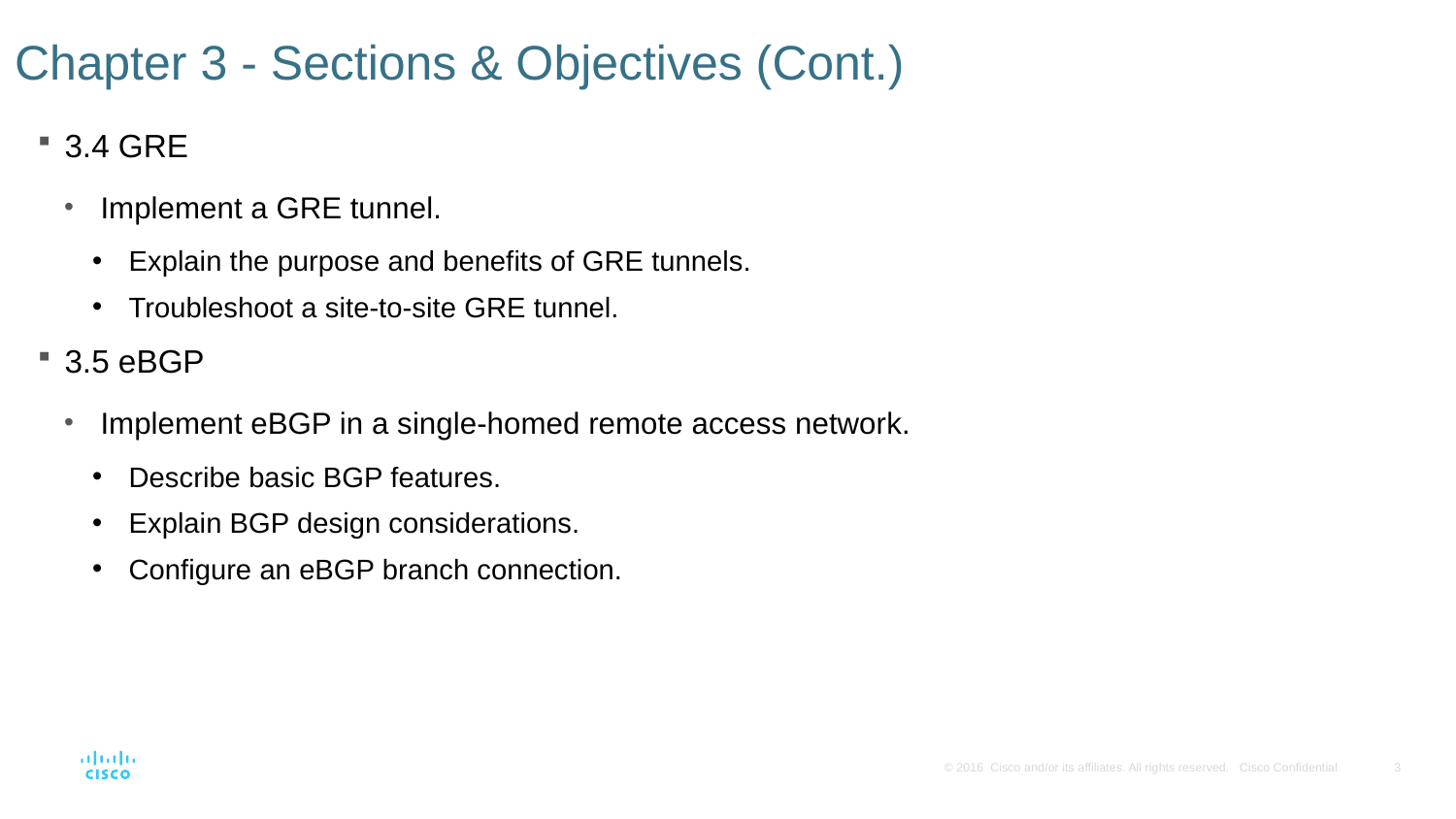

# Chapter 3 - Sections & Objectives (Cont.)
3.4 GRE
Implement a GRE tunnel.
Explain the purpose and benefits of GRE tunnels.
Troubleshoot a site-to-site GRE tunnel.
3.5 eBGP
Implement eBGP in a single-homed remote access network.
Describe basic BGP features.
Explain BGP design considerations.
Configure an eBGP branch connection.